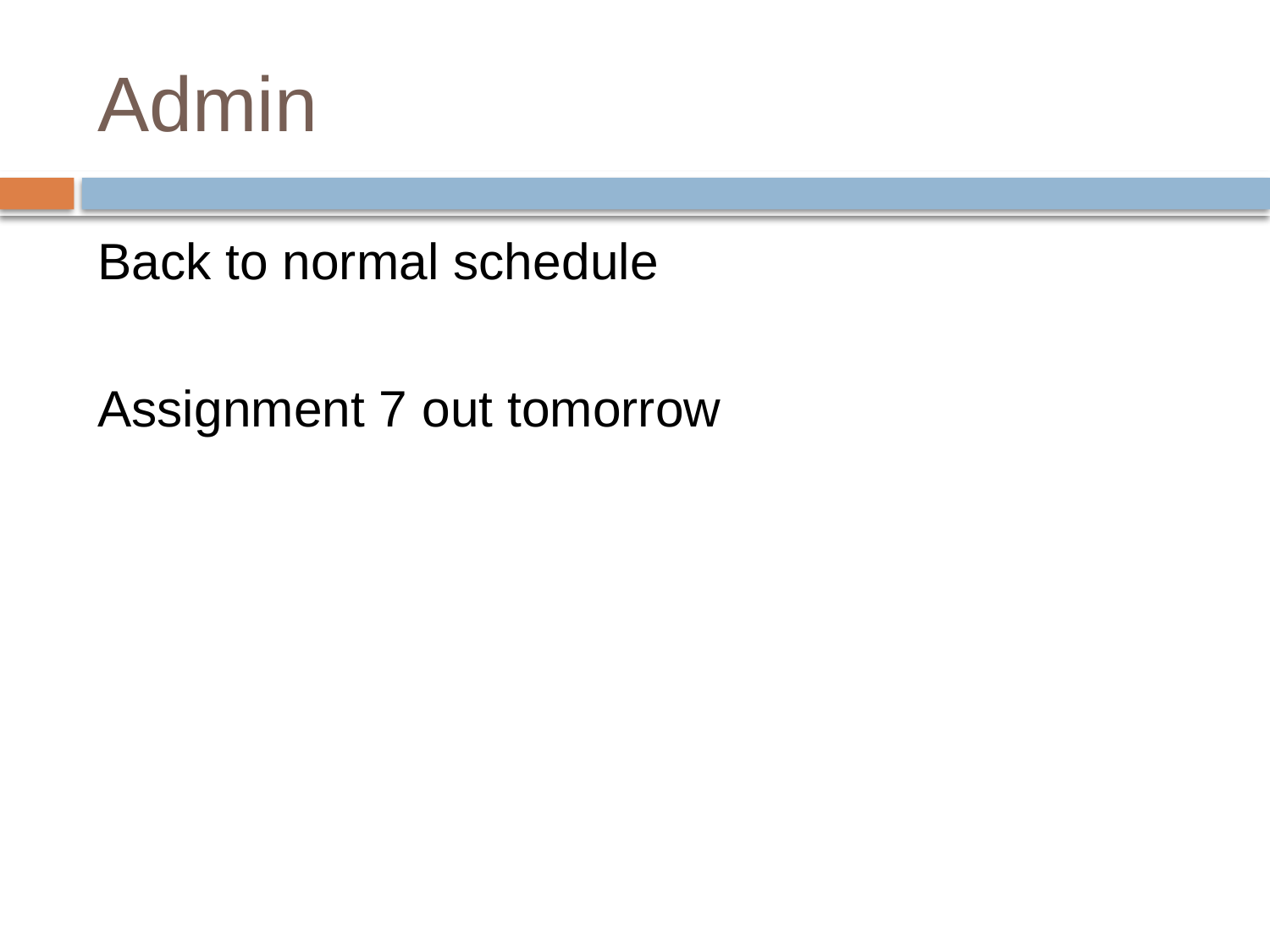

# Admin
Back to normal schedule

Assignment 7 out tomorrow